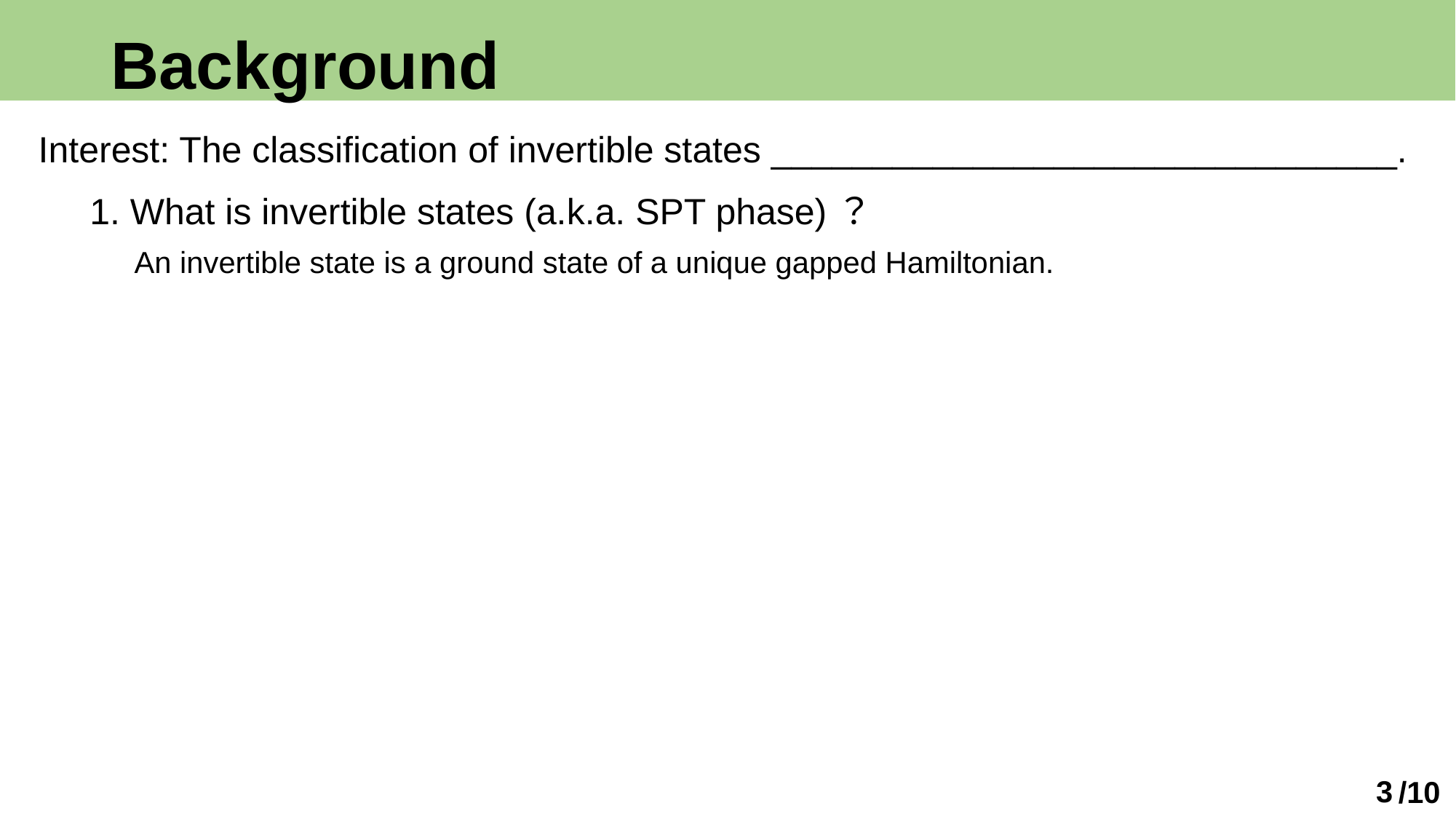

# Background
Interest: The classification of invertible states _______________________________.
1. What is invertible states (a.k.a. SPT phase)？
An invertible state is a ground state of a unique gapped Hamiltonian.
3